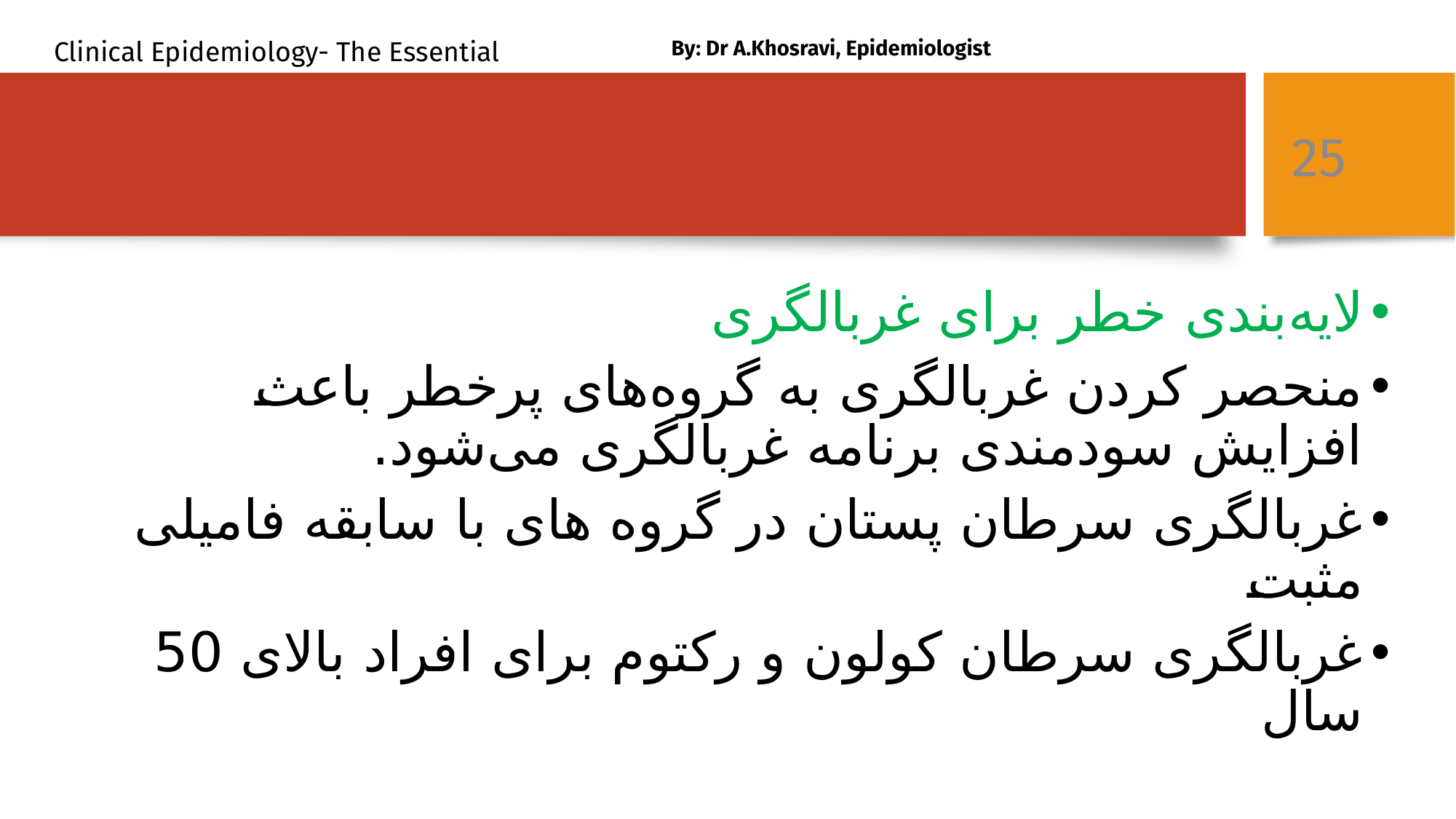

By: Dr A.Khosravi, Epidemiologist
#
25
لایه‌بندی خطر برای غربالگری
منحصر کردن غربالگری به گروه‌های پرخطر باعث افزایش سودمندی برنامه غربالگری می‌شود.
غربالگری سرطان پستان در گروه های با سابقه فامیلی مثبت
غربالگری سرطان کولون و رکتوم برای افراد بالای 50 سال